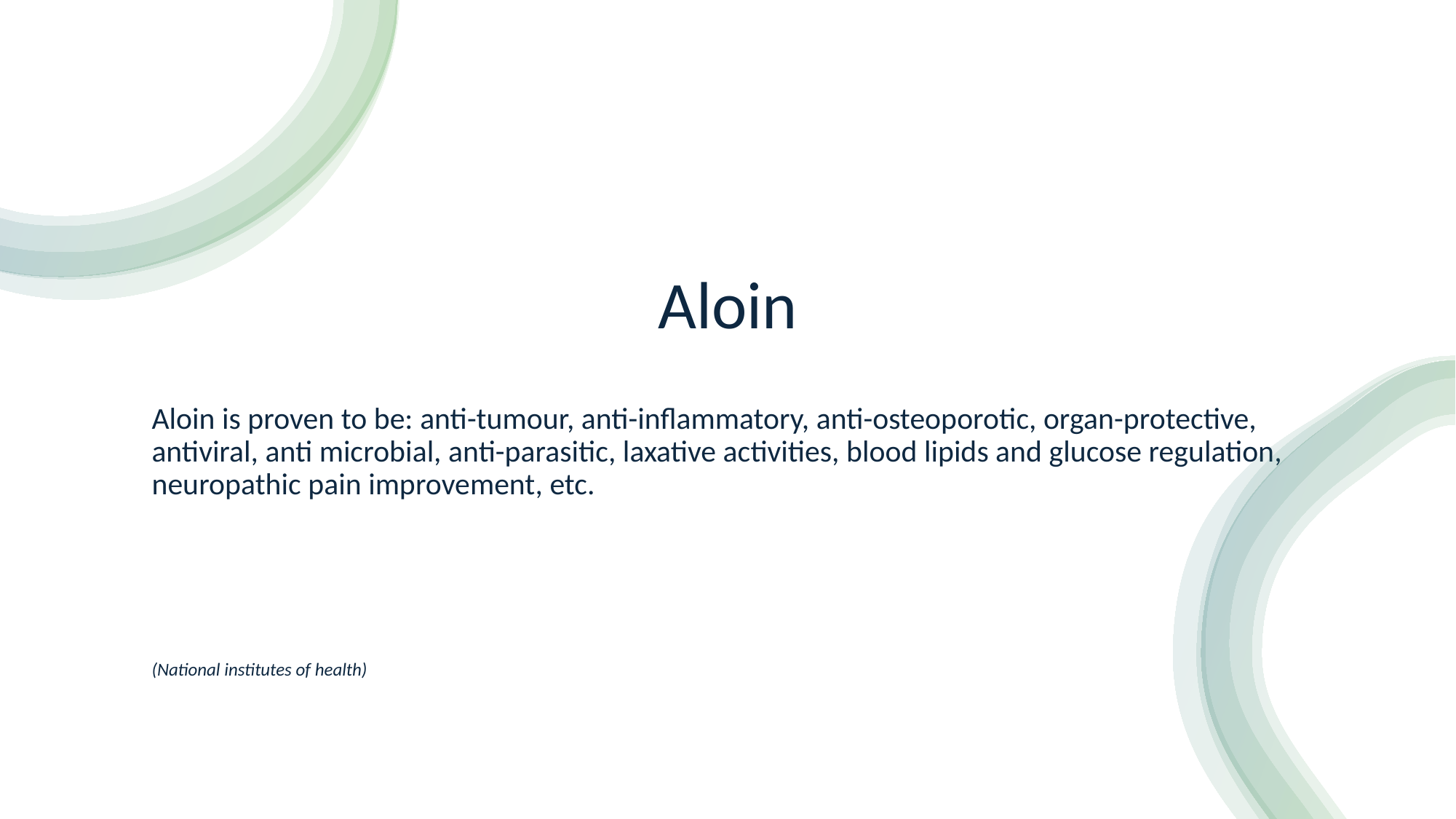

# Aloin
Aloin is proven to be: anti-tumour, anti-inflammatory, anti-osteoporotic, organ-protective, antiviral, anti microbial, anti-parasitic, laxative activities, blood lipids and glucose regulation, neuropathic pain improvement, etc.

(National institutes of health)